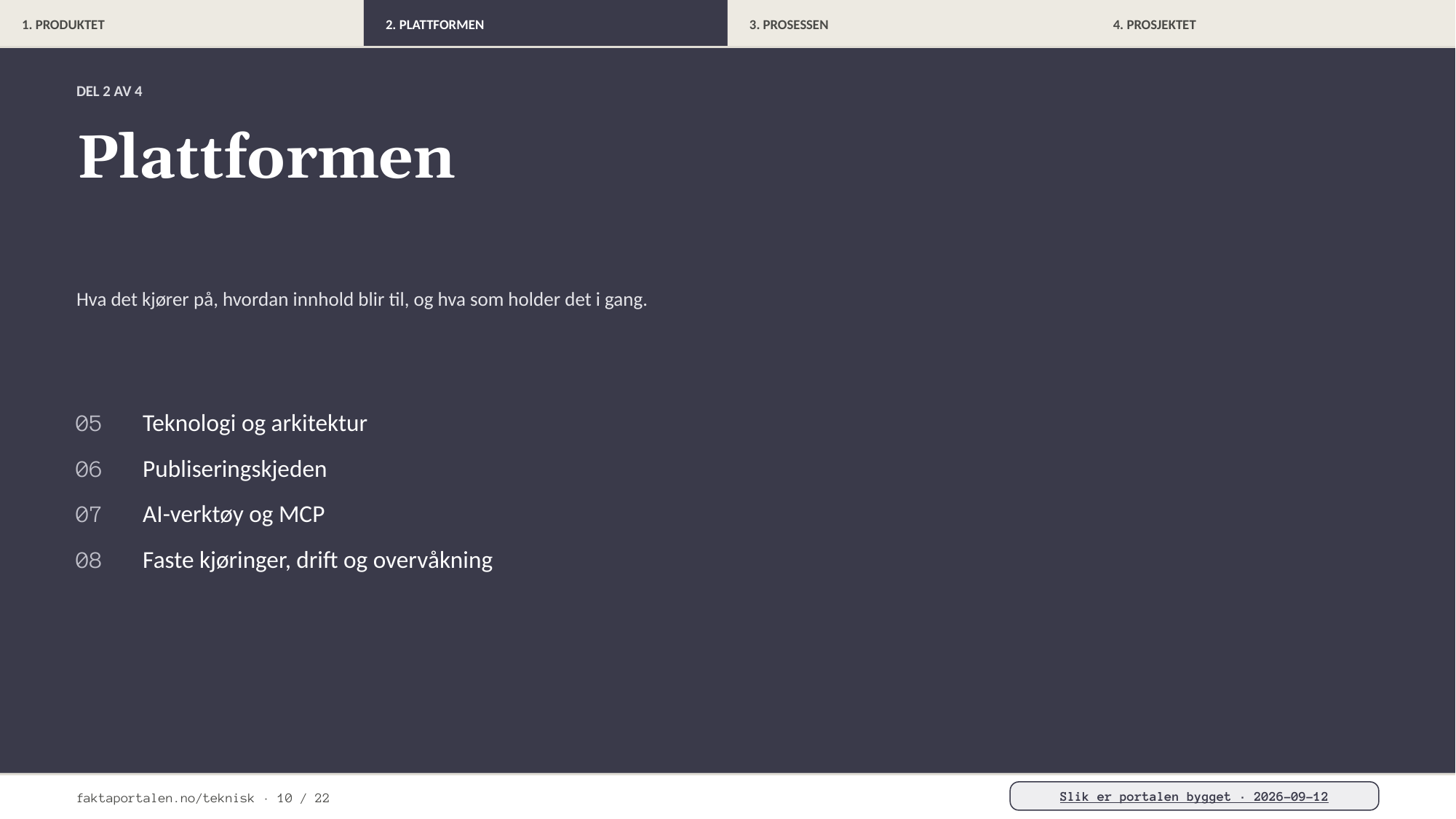

1. PRODUKTET

2. PLATTFORMEN

3. PROSESSEN

4. PROSJEKTET

DEL 2 AV 4
Plattformen
Hva det kjører på, hvordan innhold blir til, og hva som holder det i gang.
05   Teknologi og arkitektur
06   Publiseringskjeden
07   AI-verktøy og MCP
08   Faste kjøringer, drift og overvåkning

faktaportalen.no/teknisk · 10 / 22
Slik er portalen bygget · 2026-09-12